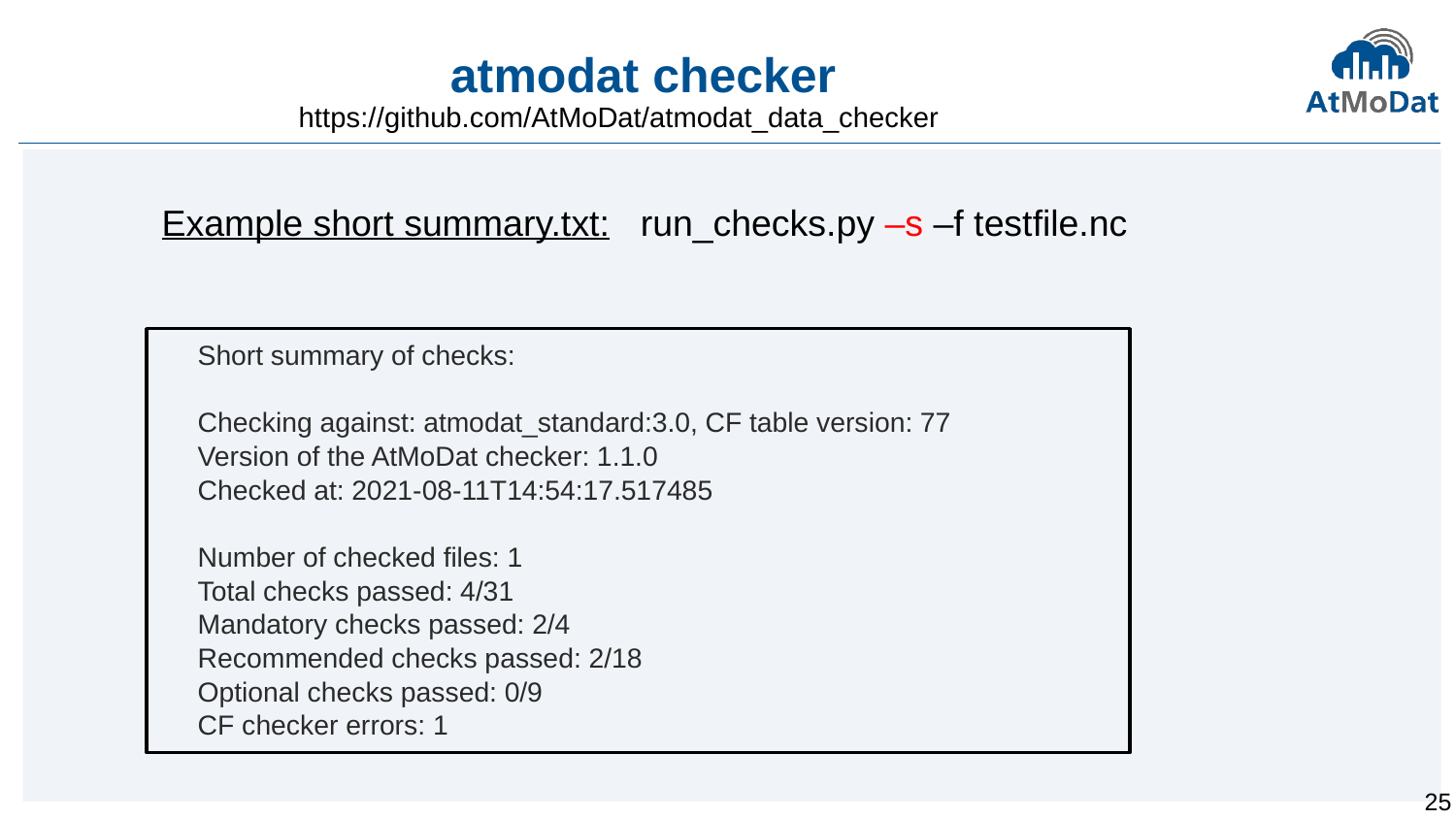

# atmodat checker
https://github.com/AtMoDat/atmodat_data_checker
Example short summary.txt:   run_checks.py –s –f testfile.nc
Short summary of checks:

Checking against: atmodat_standard:3.0, CF table version: 77
Version of the AtMoDat checker: 1.1.0
Checked at: 2021-08-11T14:54:17.517485

Number of checked files: 1
Total checks passed: 4/31
Mandatory checks passed: 2/4
Recommended checks passed: 2/18
Optional checks passed: 0/9
CF checker errors: 1